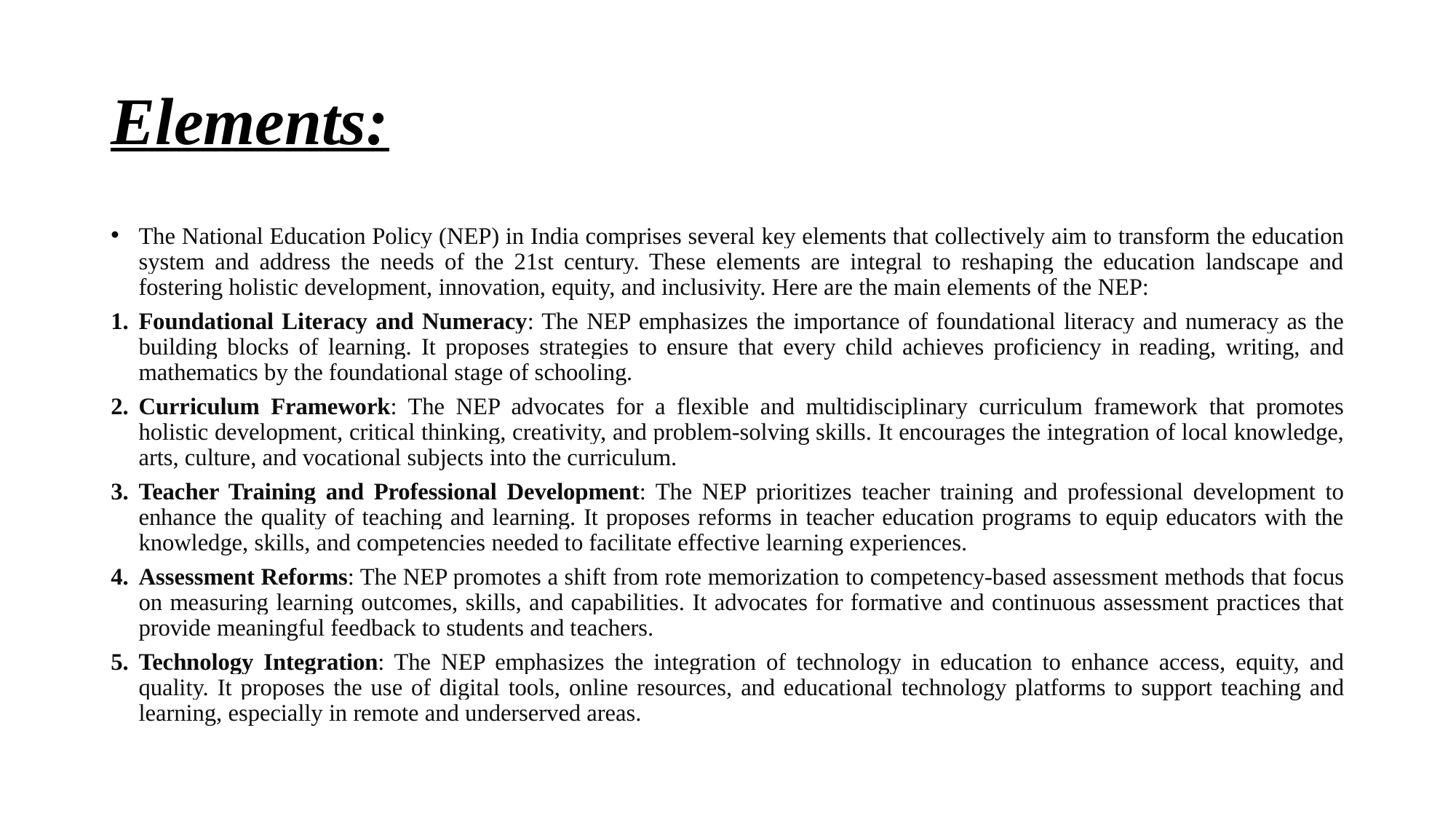

# Elements:
The National Education Policy (NEP) in India comprises several key elements that collectively aim to transform the education system and address the needs of the 21st century. These elements are integral to reshaping the education landscape and fostering holistic development, innovation, equity, and inclusivity. Here are the main elements of the NEP:
Foundational Literacy and Numeracy: The NEP emphasizes the importance of foundational literacy and numeracy as the building blocks of learning. It proposes strategies to ensure that every child achieves proficiency in reading, writing, and mathematics by the foundational stage of schooling.
Curriculum Framework: The NEP advocates for a flexible and multidisciplinary curriculum framework that promotes holistic development, critical thinking, creativity, and problem-solving skills. It encourages the integration of local knowledge, arts, culture, and vocational subjects into the curriculum.
Teacher Training and Professional Development: The NEP prioritizes teacher training and professional development to enhance the quality of teaching and learning. It proposes reforms in teacher education programs to equip educators with the knowledge, skills, and competencies needed to facilitate effective learning experiences.
Assessment Reforms: The NEP promotes a shift from rote memorization to competency-based assessment methods that focus on measuring learning outcomes, skills, and capabilities. It advocates for formative and continuous assessment practices that provide meaningful feedback to students and teachers.
Technology Integration: The NEP emphasizes the integration of technology in education to enhance access, equity, and quality. It proposes the use of digital tools, online resources, and educational technology platforms to support teaching and learning, especially in remote and underserved areas.